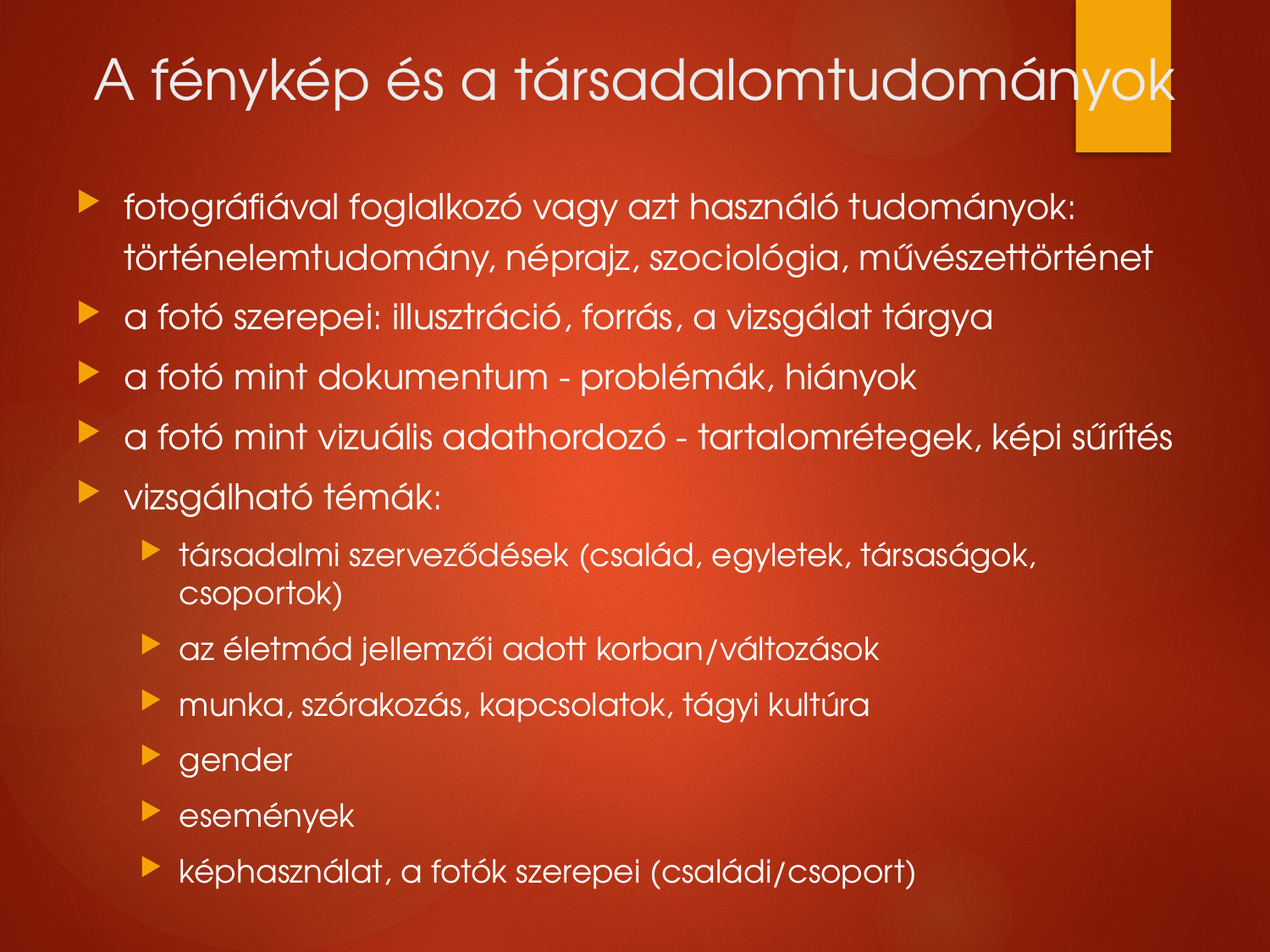

# A fénykép és a társadalomtudományok
fotográfiával foglalkozó vagy azt használó tudományok: történelemtudomány, néprajz, szociológia, művészettörténet
​a fotó szerepei: illusztráció, forrás, a vizsgálat tárgya
​a fotó mint dokumentum - problémák, hiányok
​a fotó mint vizuális adathordozó - tartalomrétegek, képi sűrítés
​vizsgálható témák:
társadalmi szerveződések (család, egyletek, társaságok, csoportok)
az életmód jellemzői adott korban/változások
munka, szórakozás, kapcsolatok, tágyi kultúra
​gender
​események
​képhasználat, a fotók szerepei (családi/csoport)